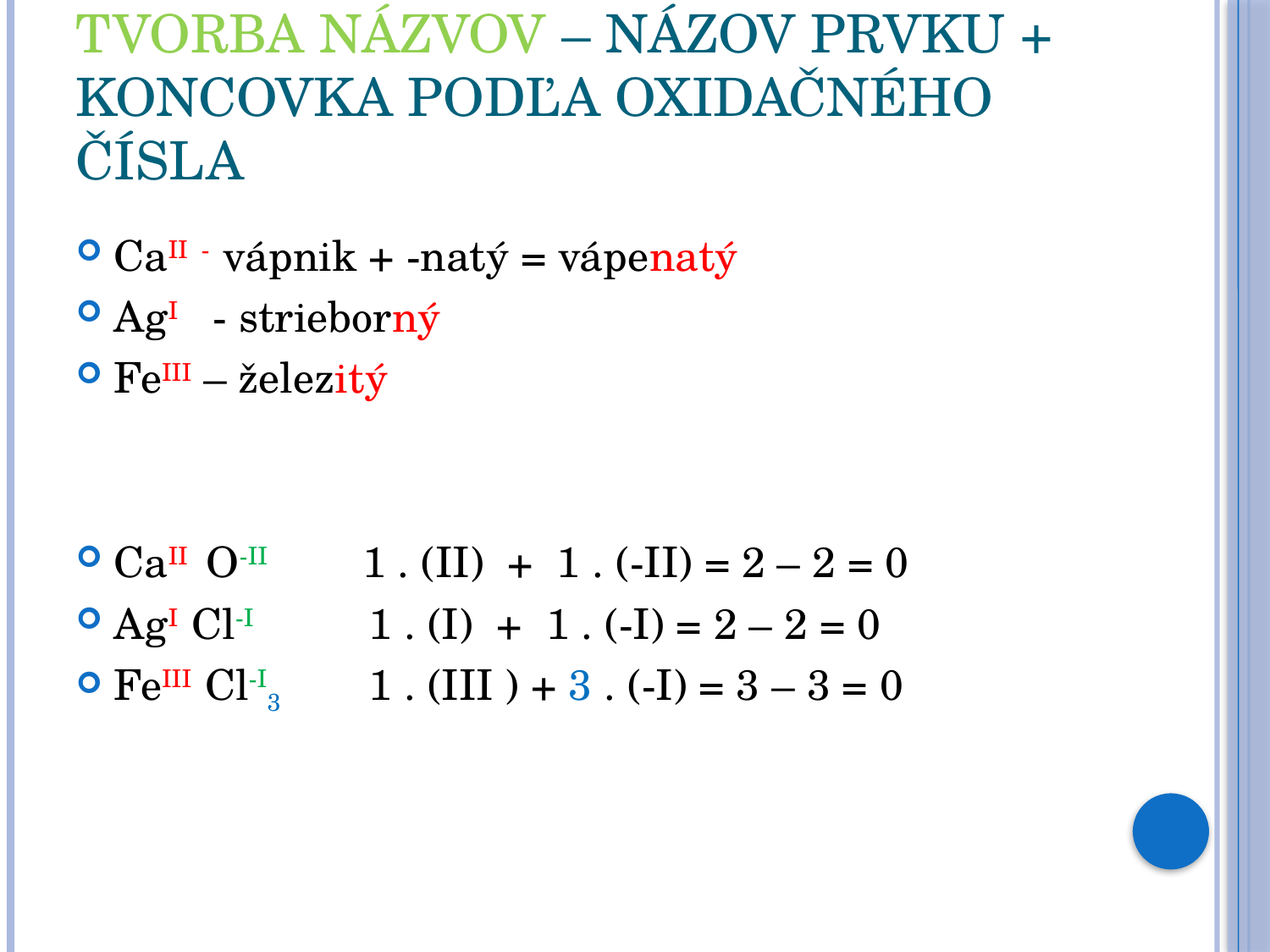

# Tvorba názvov – názov prvku + koncovka podľa oxidačného čísla
CaII  -  vápnik + -natý = vápenatý
AgI   - strieborný
FeIII – železitý

CaII  O-II              1 . (II)  +  1 . (-II) = 2 – 2 = 0
AgI  Cl-I                 1 . (I)  +  1 . (-I) = 2 – 2 = 0
FeIII  Cl-I3             1 . (III ) + 3 . (-I) = 3 – 3 = 0